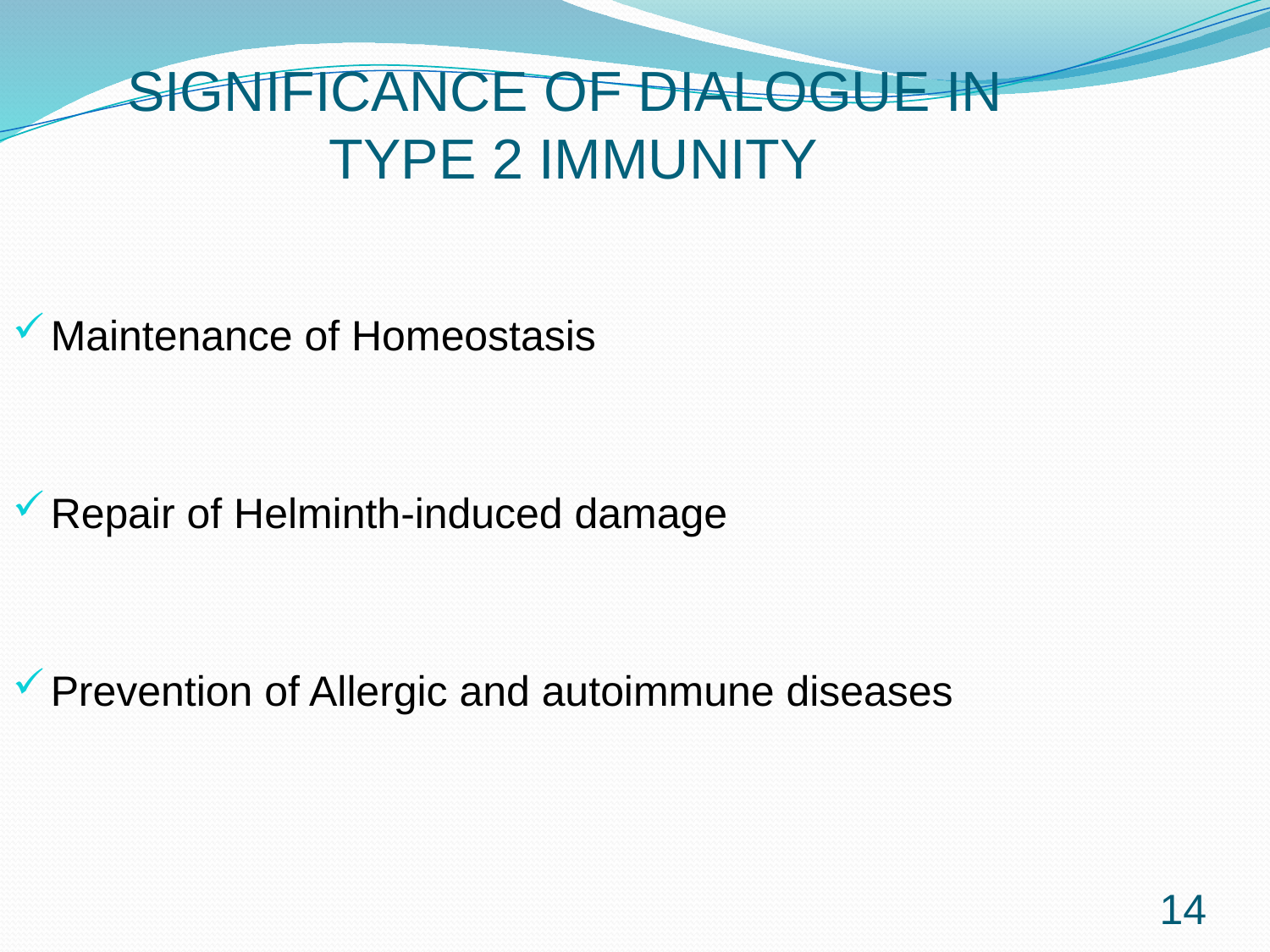

# SIGNIFICANCE OF DIALOGUE IN TYPE 2 IMMUNITY

Maintenance of Homeostasis

Repair of Helminth-induced damage

Prevention of Allergic and autoimmune diseases
14